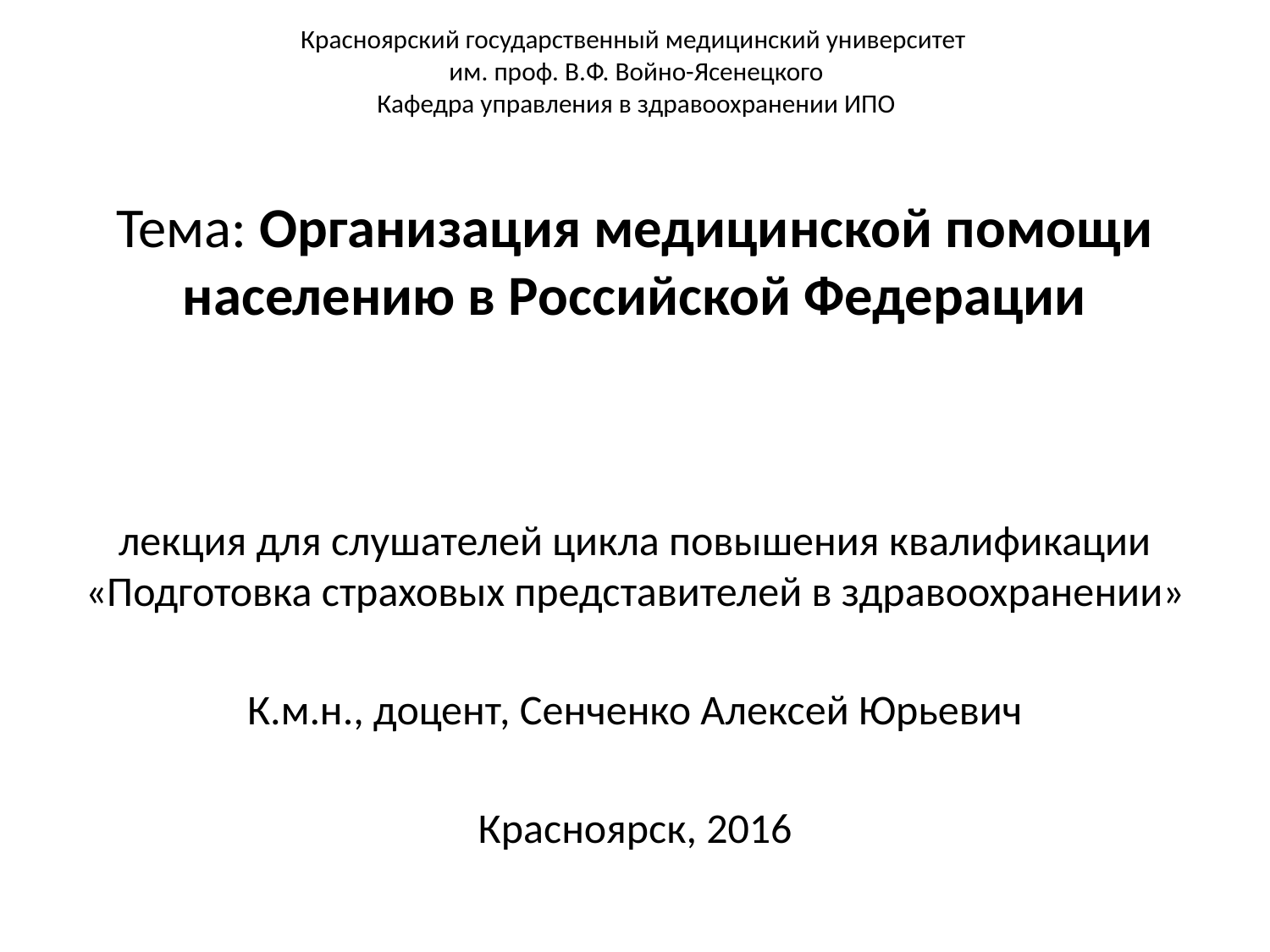

# Красноярский государственный медицинский университет им. проф. В.Ф. Войно-Ясенецкого Кафедра управления в здравоохранении ИПО

Тема: Организация медицинской помощи населению в Российской Федерации

лекция для слушателей цикла повышения квалификации «Подготовка страховых представителей в здравоохранении»

К.м.н., доцент, Сенченко Алексей Юрьевич

Красноярск, 2016